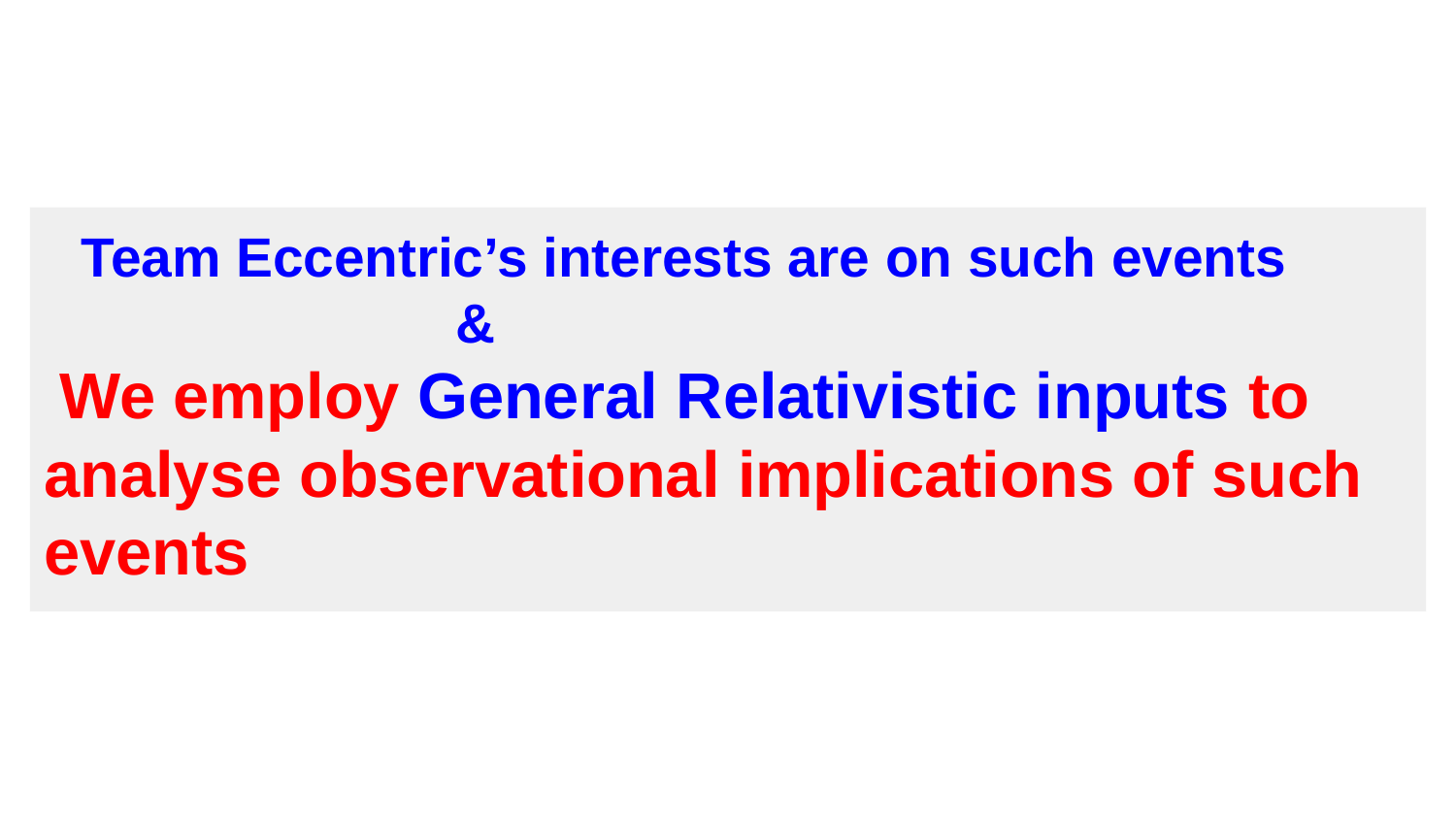

Team Eccentric’s interests are on such events
                           &
 We employ General Relativistic inputs to analyse observational implications of such events